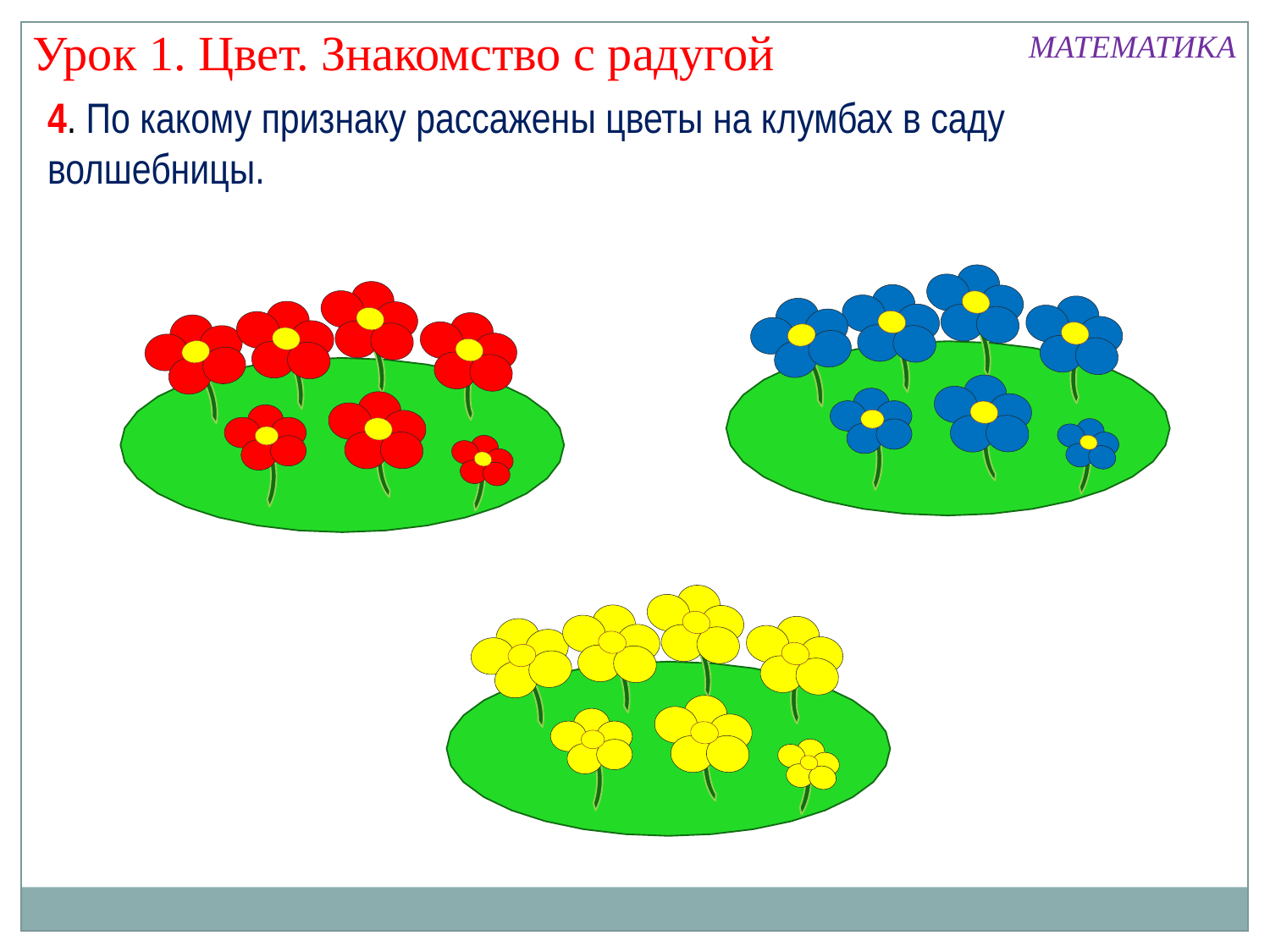

Урок 1. Цвет. Знакомство с радугой
МАТЕМАТИКА
4. По какому признаку рассажены цветы на клумбах в саду волшебницы.